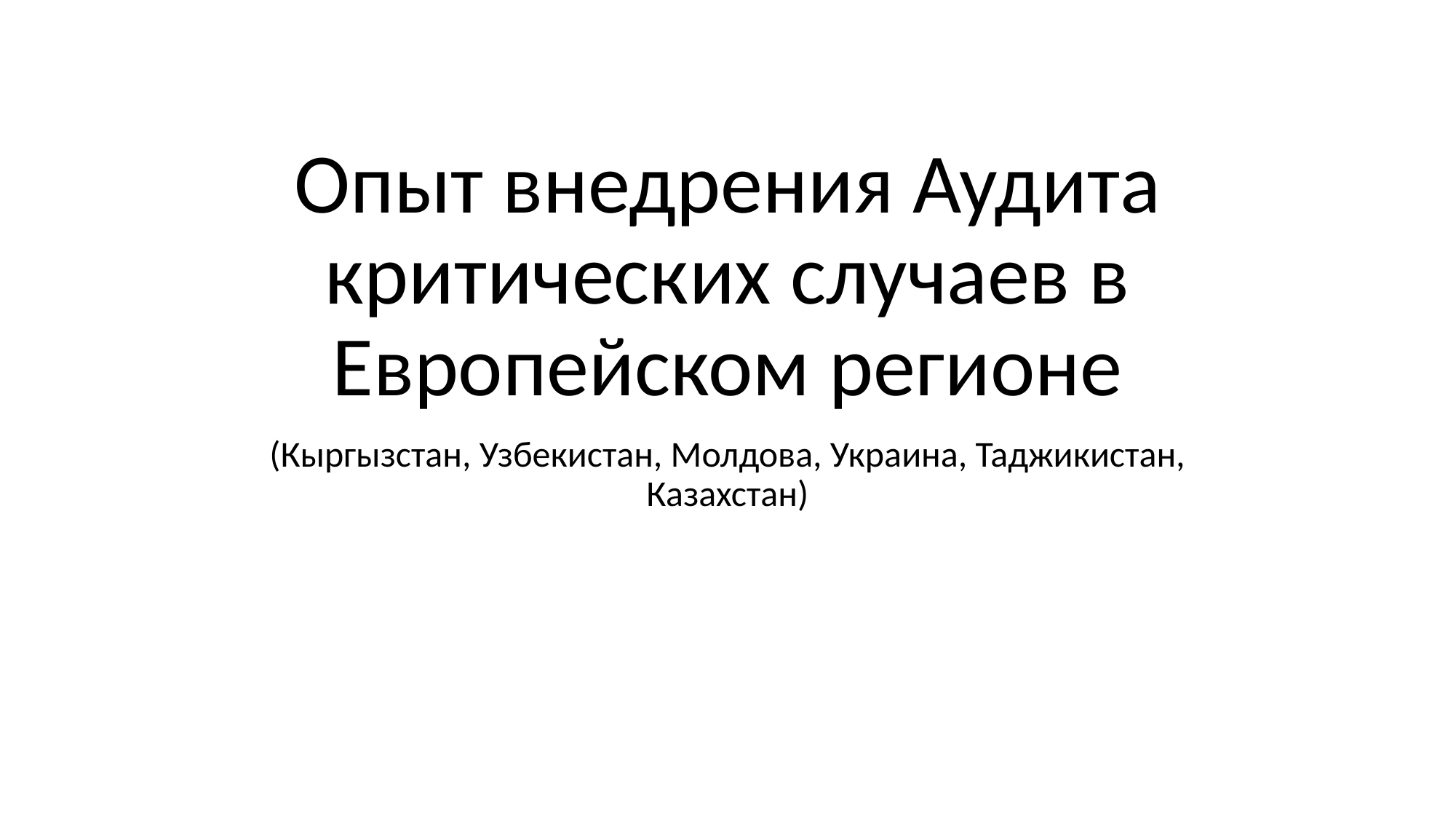

# Опыт внедрения Аудита критических случаев в Европейском регионе
(Кыргызстан, Узбекистан, Молдова, Украина, Таджикистан, Казахстан)